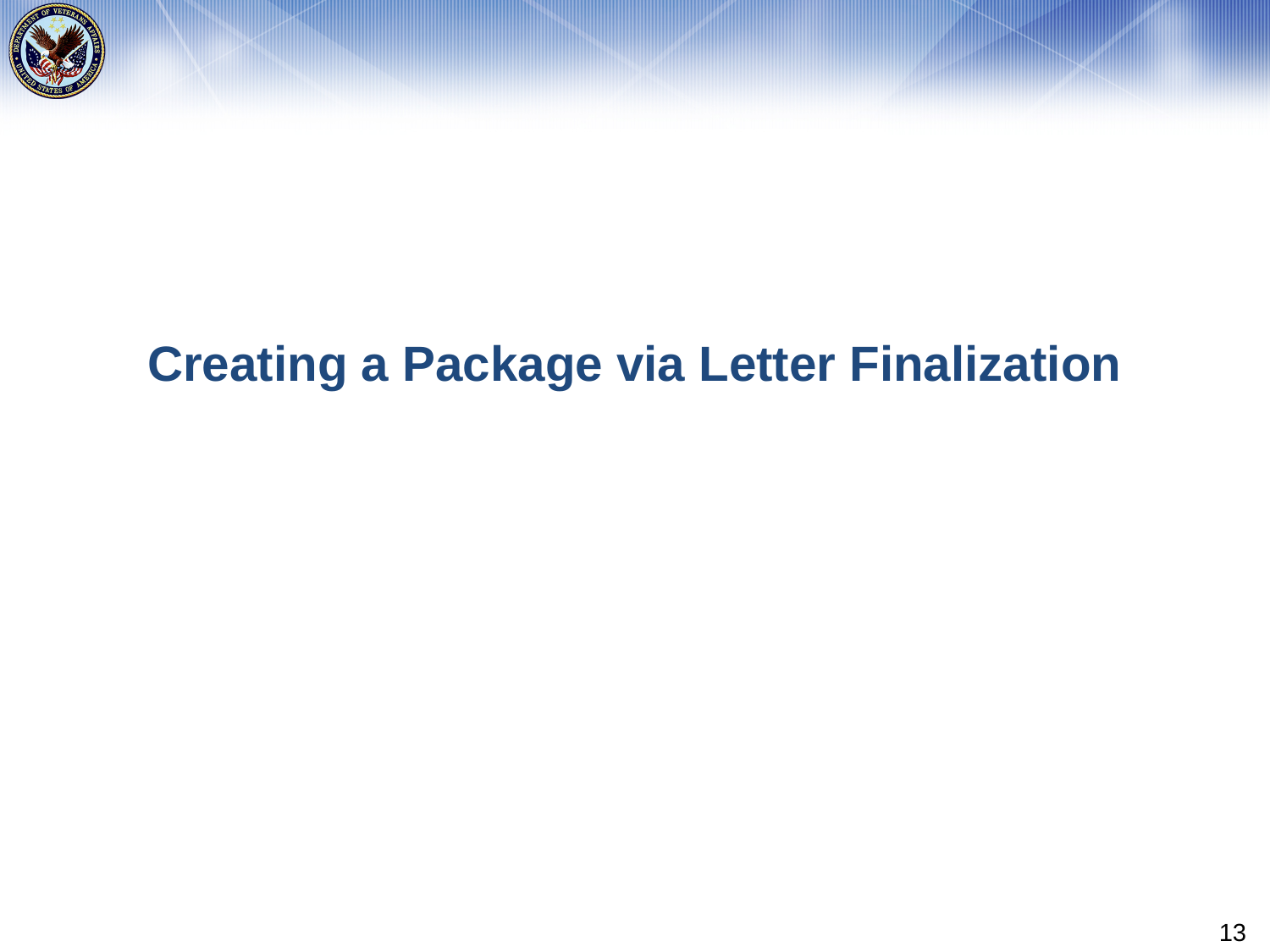

# Creating a Package via Letter Finalization
13